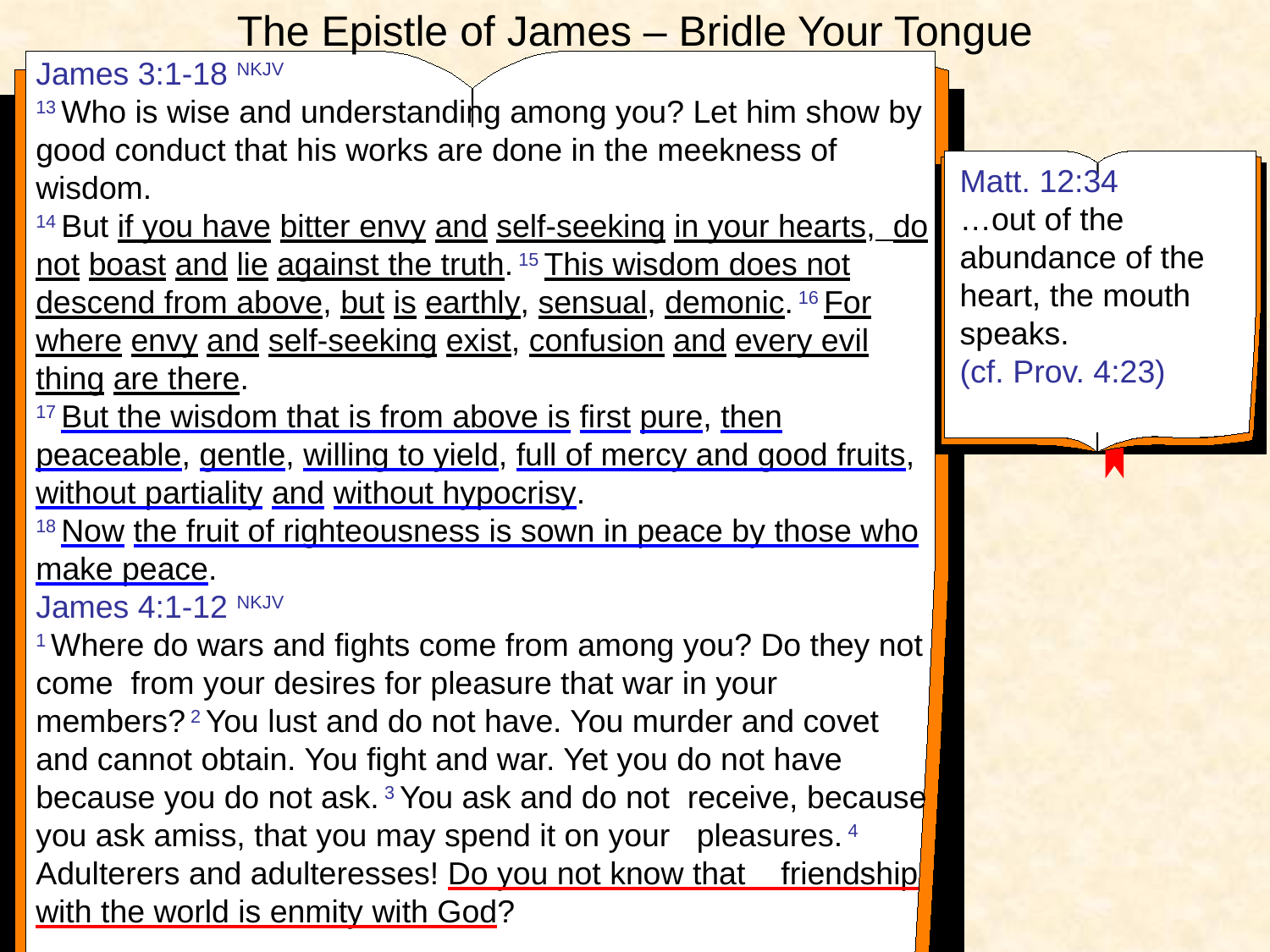

# The Epistle of James – Bridle Your Tongue
James 3:1-18 NKJV
13 Who is wise and understanding among you? Let him show by good conduct that his works are done in the meekness of wisdom.
14 But if you have bitter envy and self-seeking in your hearts,  do not boast and lie against the truth. 15 This wisdom does not descend from above, but is earthly, sensual, demonic. 16 For where envy and self-seeking exist, confusion and every evil thing are there.
17 But the wisdom that is from above is first pure, then peaceable, gentle, willing to yield, full of mercy and good fruits, without partiality and without hypocrisy.
18 Now the fruit of righteousness is sown in peace by those who make peace.
James 4:1-12 NKJV
1 Where do wars and fights come from among you? Do they not come  from your desires for pleasure that war in your members? 2 You lust and do not have. You murder and covet and cannot obtain. You fight and war. Yet you do not have because you do not ask. 3 You ask and do not  receive, because you ask amiss, that you may spend it on your   pleasures. 4 Adulterers and adulteresses! Do you not know that    friendship with the world is enmity with God?

Matt. 12:34
…out of the abundance of the heart, the mouth speaks.
(cf. Prov. 4:23)